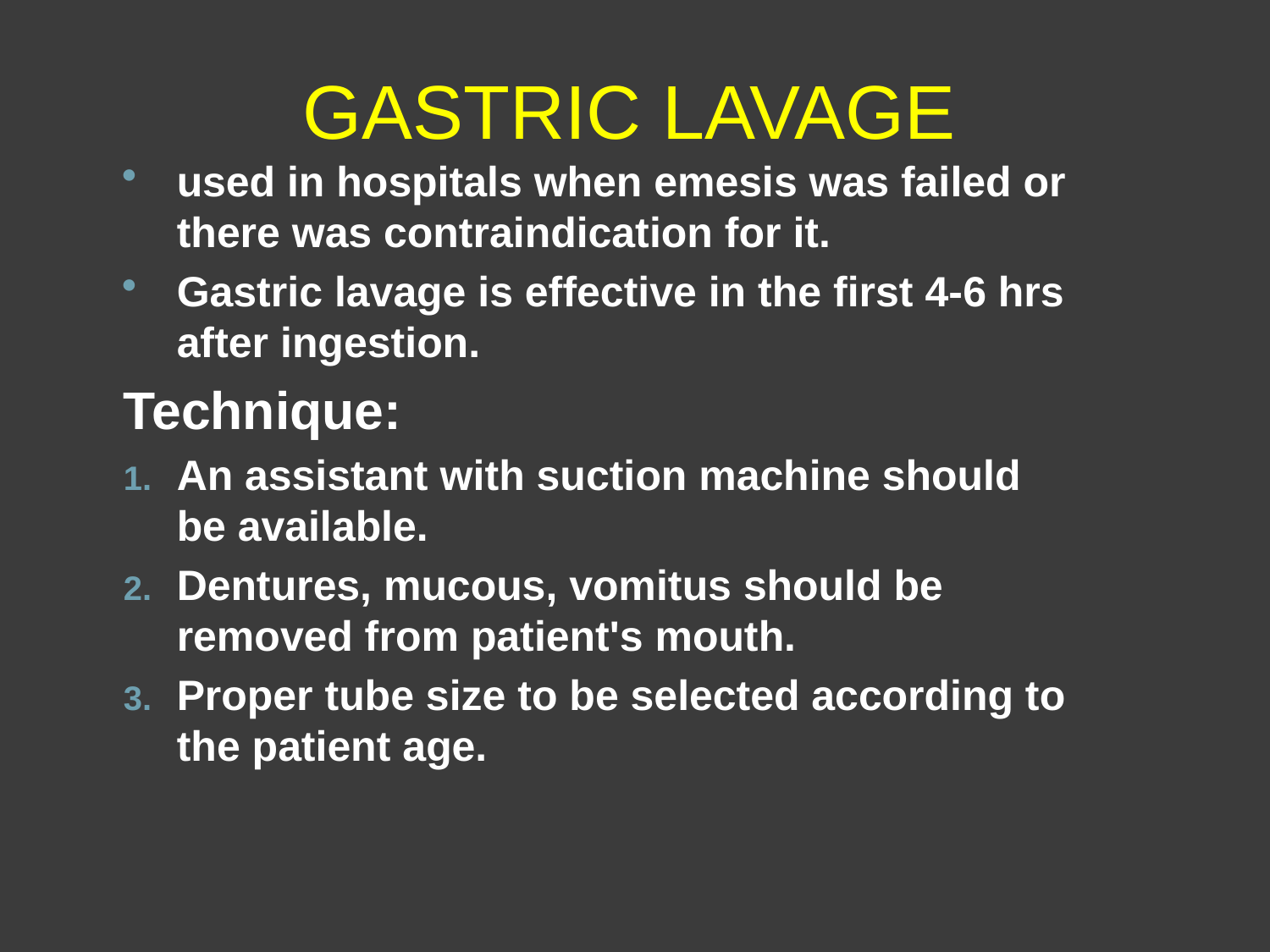

# GASTRIC LAVAGE
used in hospitals when emesis was failed or there was contraindication for it.
Gastric lavage is effective in the first 4-6 hrs after ingestion.
Technique:
An assistant with suction machine should be available.
Dentures, mucous, vomitus should be removed from patient's mouth.
Proper tube size to be selected according to the patient age.